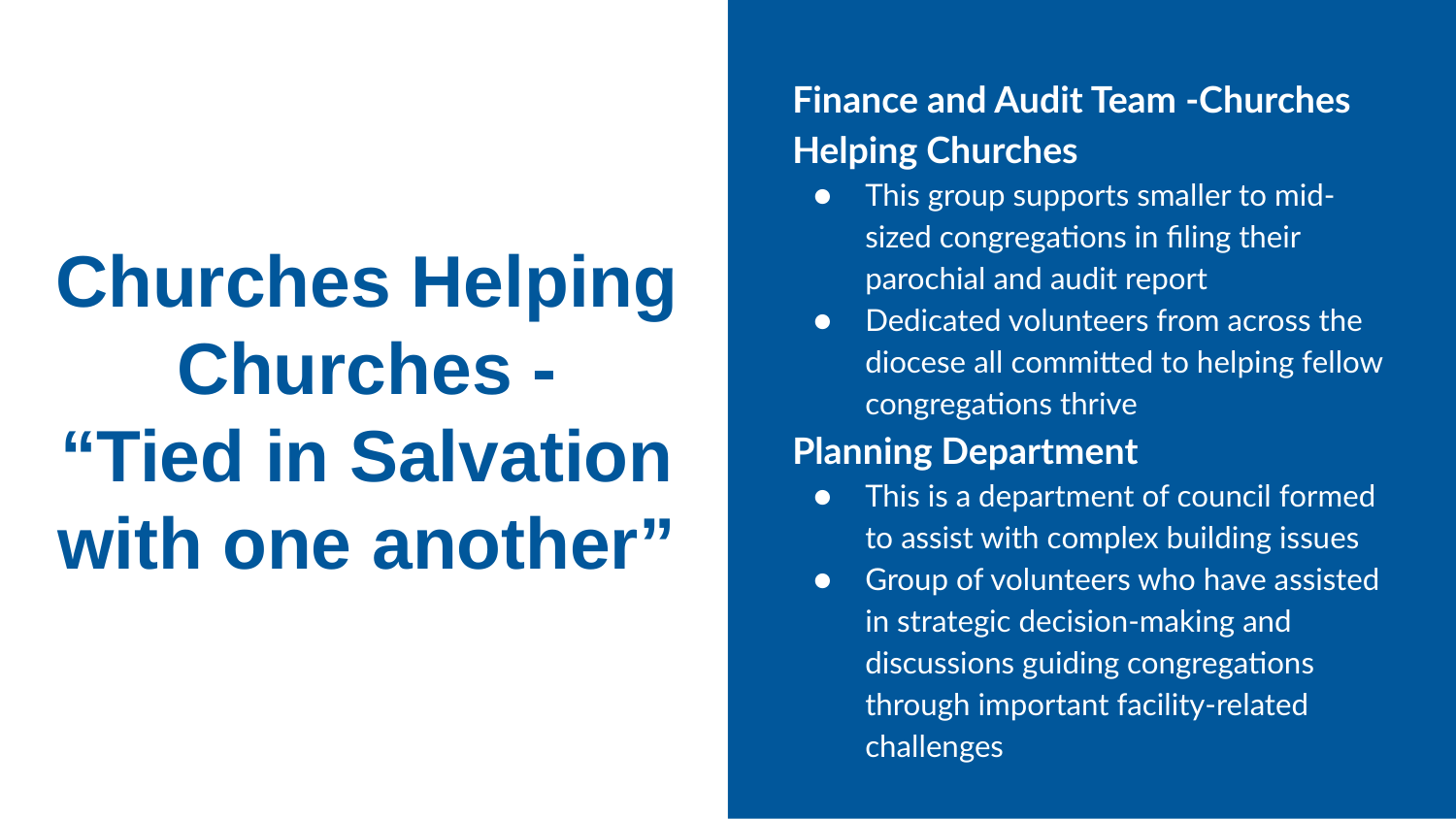

Finance and Audit Team -Churches Helping Churches
This group supports smaller to mid-sized congregations in filing their parochial and audit report
Dedicated volunteers from across the diocese all committed to helping fellow congregations thrive
Planning Department
This is a department of council formed to assist with complex building issues
Group of volunteers who have assisted in strategic decision-making and discussions guiding congregations through important facility-related challenges
# Churches Helping Churches -
“Tied in Salvation with one another”